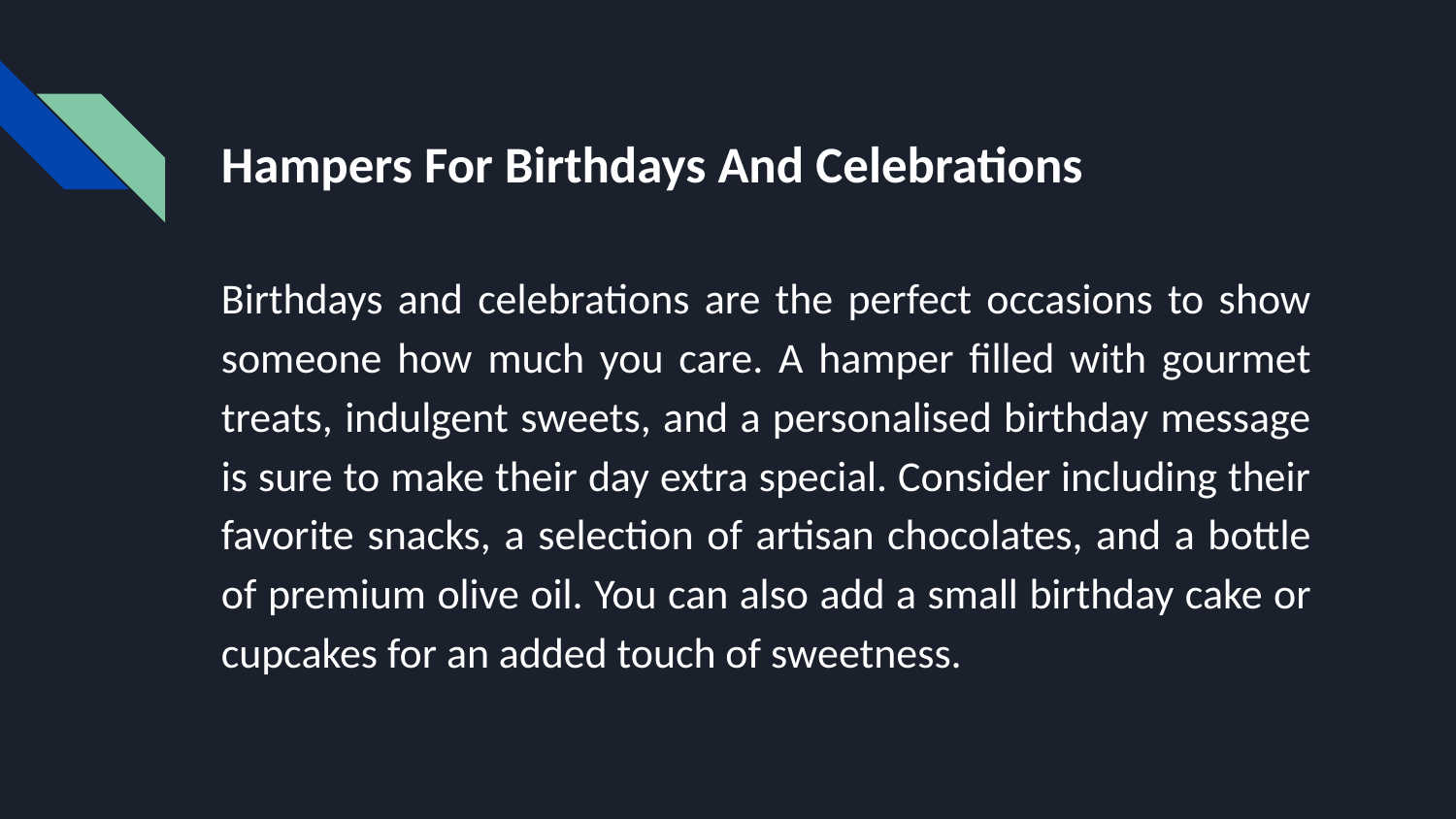

# Hampers For Birthdays And Celebrations
Birthdays and celebrations are the perfect occasions to show someone how much you care. A hamper filled with gourmet treats, indulgent sweets, and a personalised birthday message is sure to make their day extra special. Consider including their favorite snacks, a selection of artisan chocolates, and a bottle of premium olive oil. You can also add a small birthday cake or cupcakes for an added touch of sweetness.